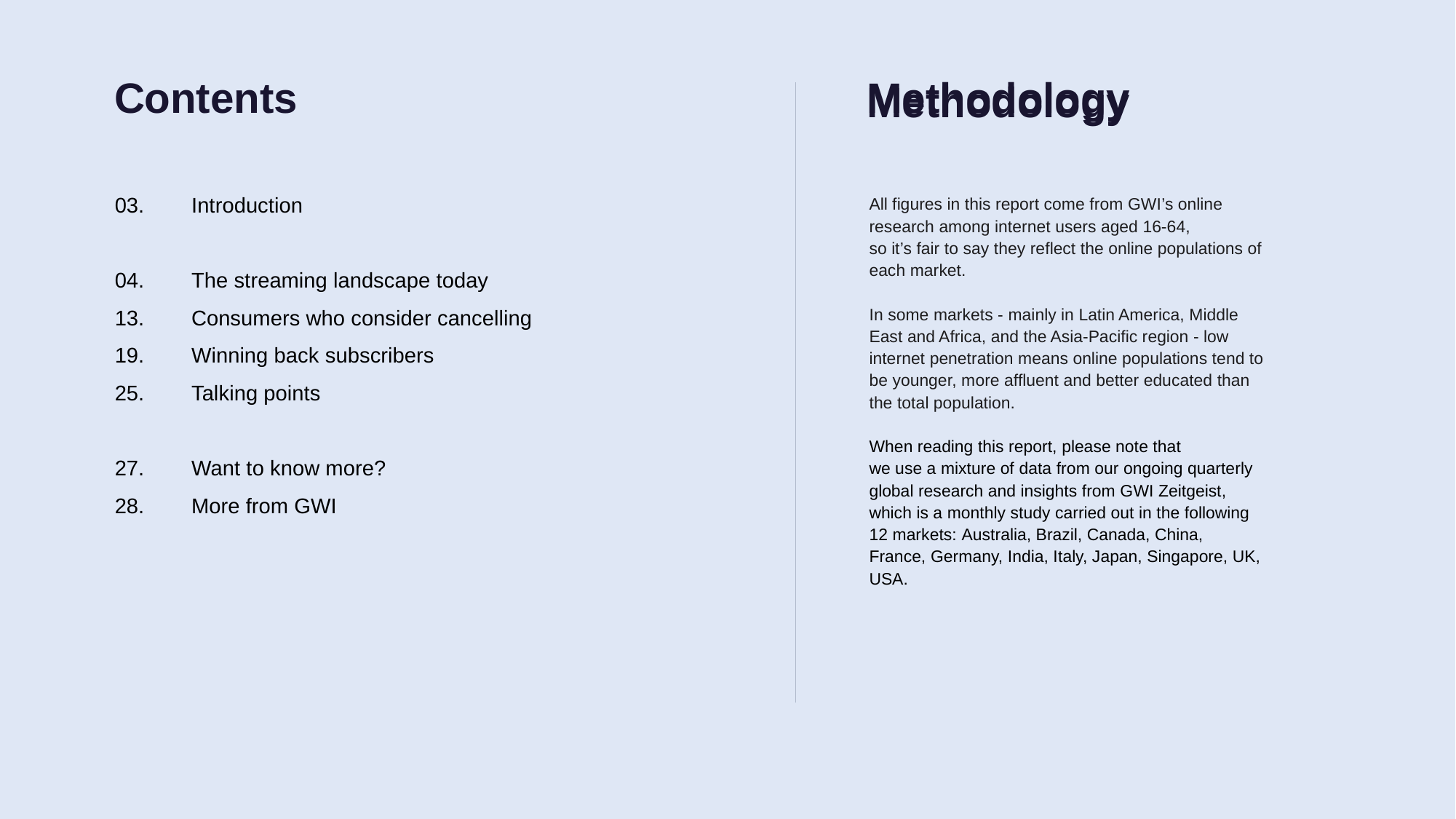

Methodology
03.

04.
13.
19.
25.

27.
28.
Introduction

The streaming landscape today
Consumers who consider cancelling
Winning back subscribers
Talking points

Want to know more?
More from GWI

All figures in this report come from GWI’s online research among internet users aged 16-64,
so it’s fair to say they reflect the online populations of each market.

In some markets - mainly in Latin America, Middle East and Africa, and the Asia-Pacific region - low internet penetration means online populations tend to be younger, more affluent and better educated than the total population.

When reading this report, please note that
we use a mixture of data from our ongoing quarterly global research and insights from GWI Zeitgeist, which is a monthly study carried out in the following 12 markets: Australia, Brazil, Canada, China, France, Germany, India, Italy, Japan, Singapore, UK, USA.